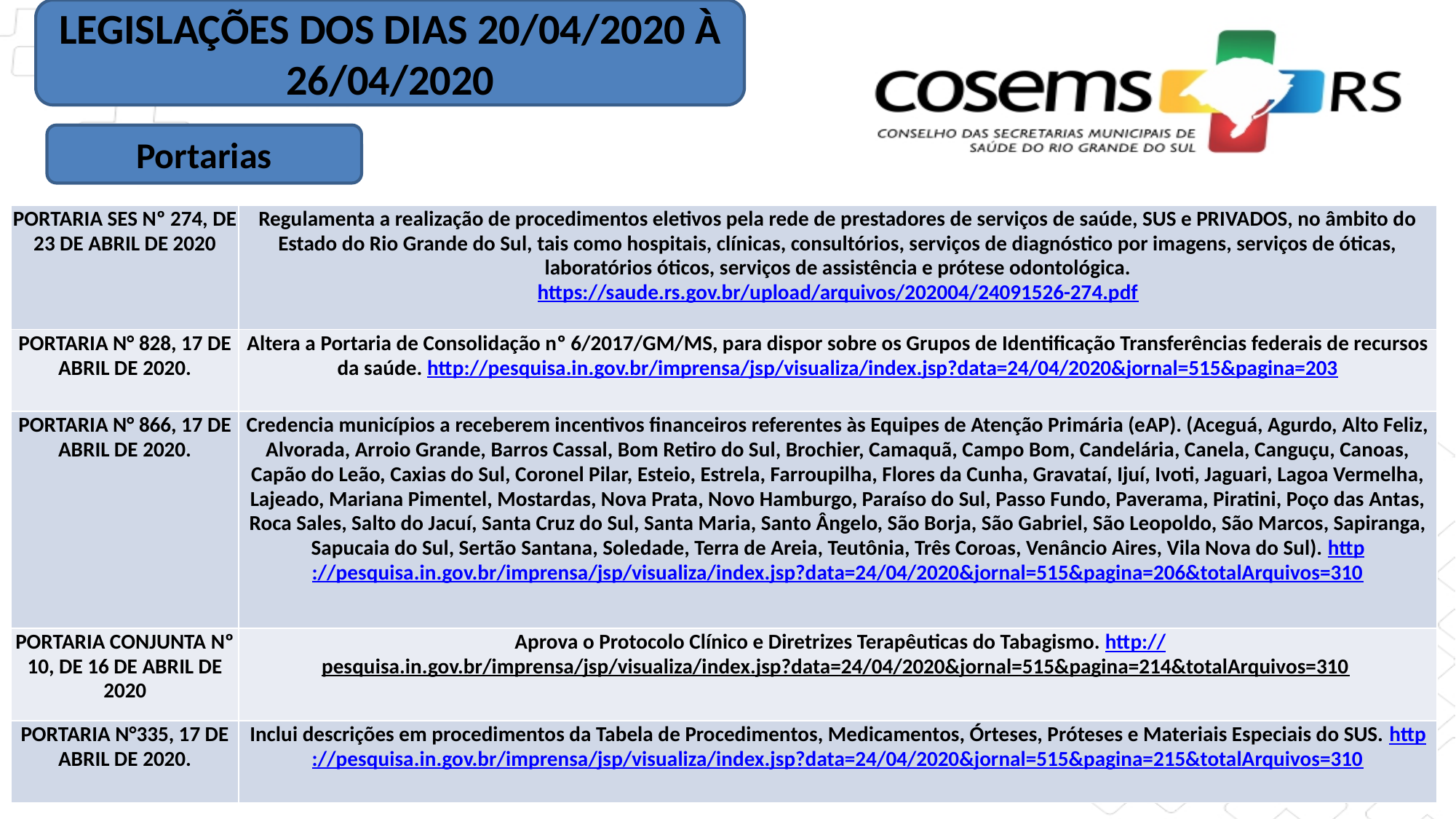

LEGISLAÇÕES DOS DIAS 20/04/2020 À 26/04/2020
Portarias

| PORTARIA SES Nº 274, DE 23 DE ABRIL DE 2020 | Regulamenta a realização de procedimentos eletivos pela rede de prestadores de serviços de saúde, SUS e PRIVADOS, no âmbito do Estado do Rio Grande do Sul, tais como hospitais, clínicas, consultórios, serviços de diagnóstico por imagens, serviços de óticas, laboratórios óticos, serviços de assistência e prótese odontológica. https://saude.rs.gov.br/upload/arquivos/202004/24091526-274.pdf |
| --- | --- |
| PORTARIA N° 828, 17 DE ABRIL DE 2020. | Altera a Portaria de Consolidação nº 6/2017/GM/MS, para dispor sobre os Grupos de Identificação Transferências federais de recursos da saúde. http://pesquisa.in.gov.br/imprensa/jsp/visualiza/index.jsp?data=24/04/2020&jornal=515&pagina=203 |
| PORTARIA N° 866, 17 DE ABRIL DE 2020. | Credencia municípios a receberem incentivos financeiros referentes às Equipes de Atenção Primária (eAP). (Aceguá, Agurdo, Alto Feliz, Alvorada, Arroio Grande, Barros Cassal, Bom Retiro do Sul, Brochier, Camaquã, Campo Bom, Candelária, Canela, Canguçu, Canoas, Capão do Leão, Caxias do Sul, Coronel Pilar, Esteio, Estrela, Farroupilha, Flores da Cunha, Gravataí, Ijuí, Ivoti, Jaguari, Lagoa Vermelha, Lajeado, Mariana Pimentel, Mostardas, Nova Prata, Novo Hamburgo, Paraíso do Sul, Passo Fundo, Paverama, Piratini, Poço das Antas, Roca Sales, Salto do Jacuí, Santa Cruz do Sul, Santa Maria, Santo Ângelo, São Borja, São Gabriel, São Leopoldo, São Marcos, Sapiranga, Sapucaia do Sul, Sertão Santana, Soledade, Terra de Areia, Teutônia, Três Coroas, Venâncio Aires, Vila Nova do Sul). http://pesquisa.in.gov.br/imprensa/jsp/visualiza/index.jsp?data=24/04/2020&jornal=515&pagina=206&totalArquivos=310 |
| PORTARIA CONJUNTA Nº 10, DE 16 DE ABRIL DE 2020 | Aprova o Protocolo Clínico e Diretrizes Terapêuticas do Tabagismo. http://pesquisa.in.gov.br/imprensa/jsp/visualiza/index.jsp?data=24/04/2020&jornal=515&pagina=214&totalArquivos=310 |
| PORTARIA N°335, 17 DE ABRIL DE 2020. | Inclui descrições em procedimentos da Tabela de Procedimentos, Medicamentos, Órteses, Próteses e Materiais Especiais do SUS. http://pesquisa.in.gov.br/imprensa/jsp/visualiza/index.jsp?data=24/04/2020&jornal=515&pagina=215&totalArquivos=310 |